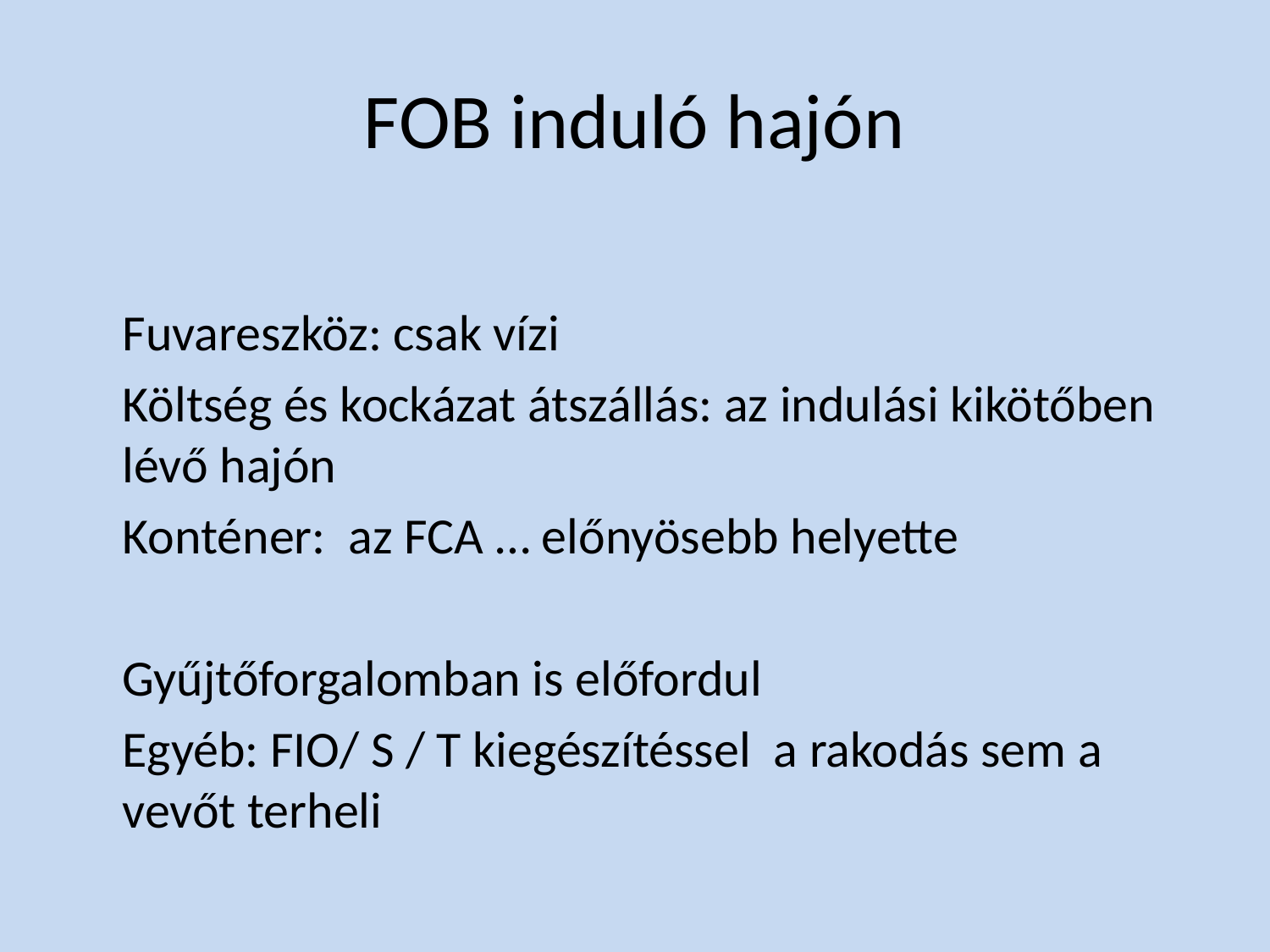

# FOB induló hajón

	Fuvareszköz: csak vízi
	Költség és kockázat átszállás: az indulási kikötőben lévő hajón
	Konténer:  az FCA … előnyösebb helyette

	Gyűjtőforgalomban is előfordul
	Egyéb: FIO/ S / T kiegészítéssel  a rakodás sem a vevőt terheli